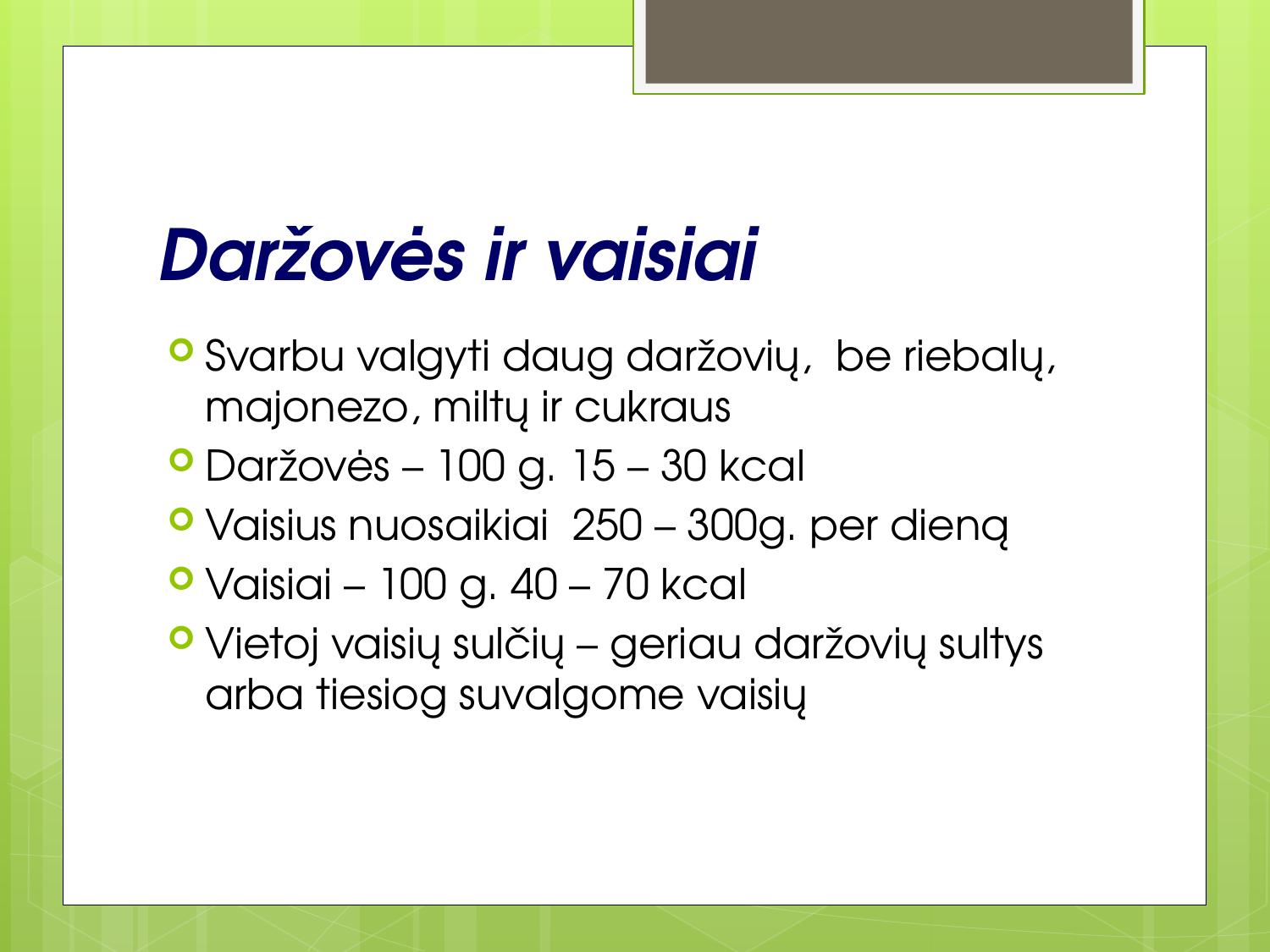

# Daržovės ir vaisiai
Svarbu valgyti daug daržovių,  be riebalų, majonezo, miltų ir cukraus
Daržovės – 100 g. 15 – 30 kcal
Vaisius nuosaikiai  250 – 300g. per dieną
Vaisiai – 100 g. 40 – 70 kcal
Vietoj vaisių sulčių – geriau daržovių sultys arba tiesiog suvalgome vaisių